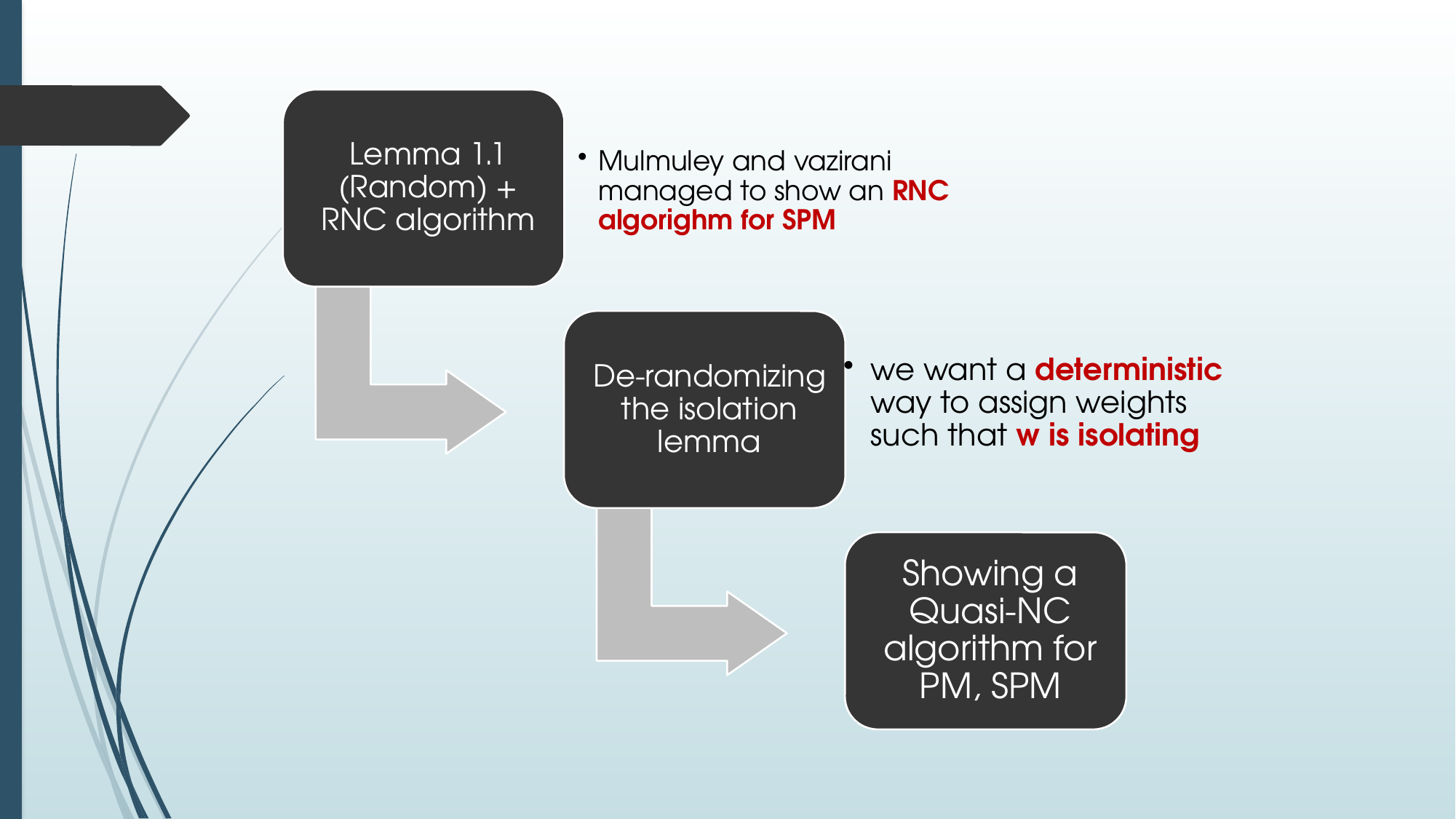

Lemma 1.1 (Random) + RNC algorithm
Mulmuley and vazirani managed to show an RNC algorighm for SPM
De-randomizing the isolation lemma
we want a deterministic way to assign weights such that w is isolating
Showing a Quasi-NC algorithm for PM, SPM